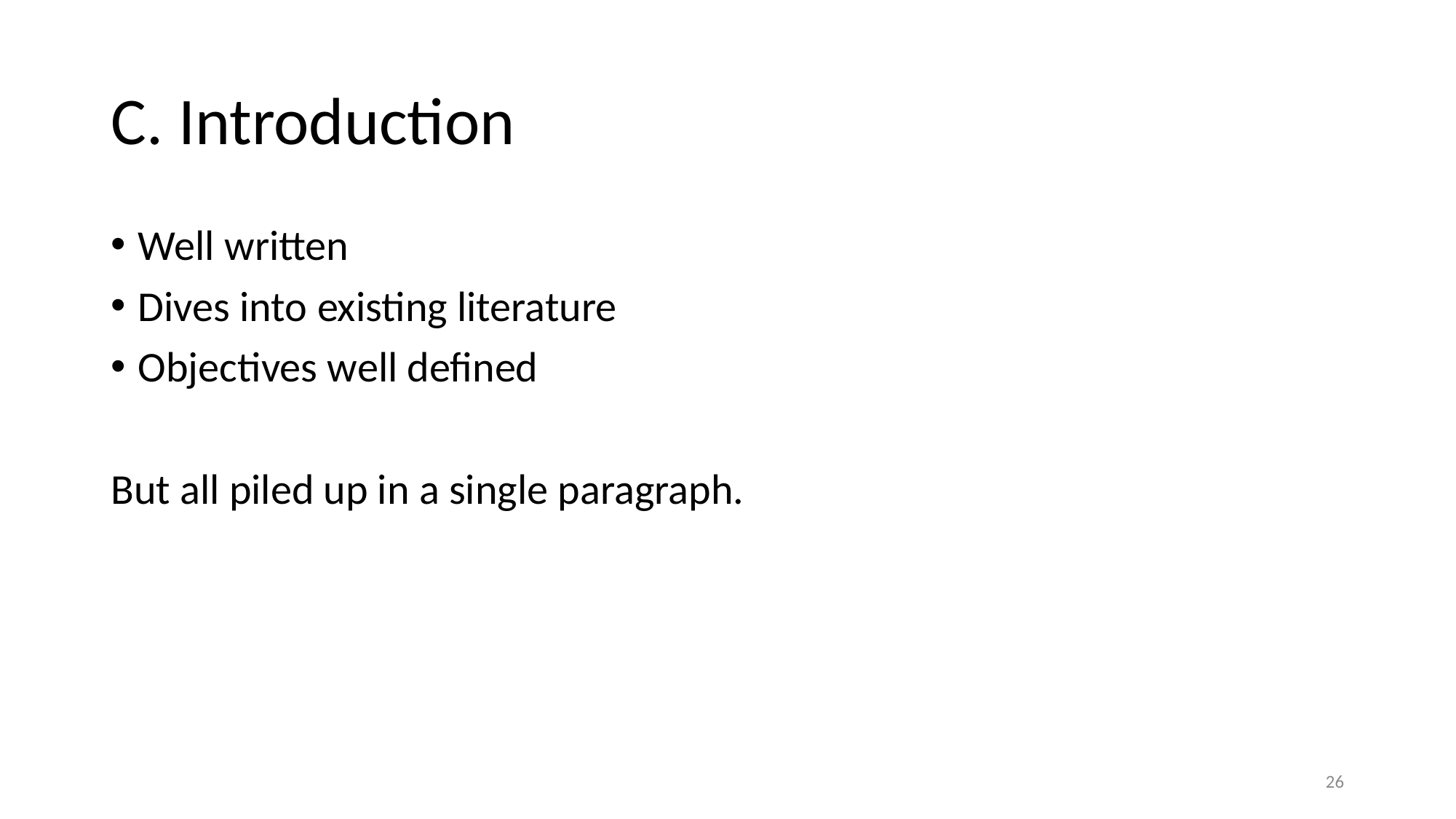

# C. Introduction
Well written
Dives into existing literature
Objectives well defined

But all piled up in a single paragraph.
26